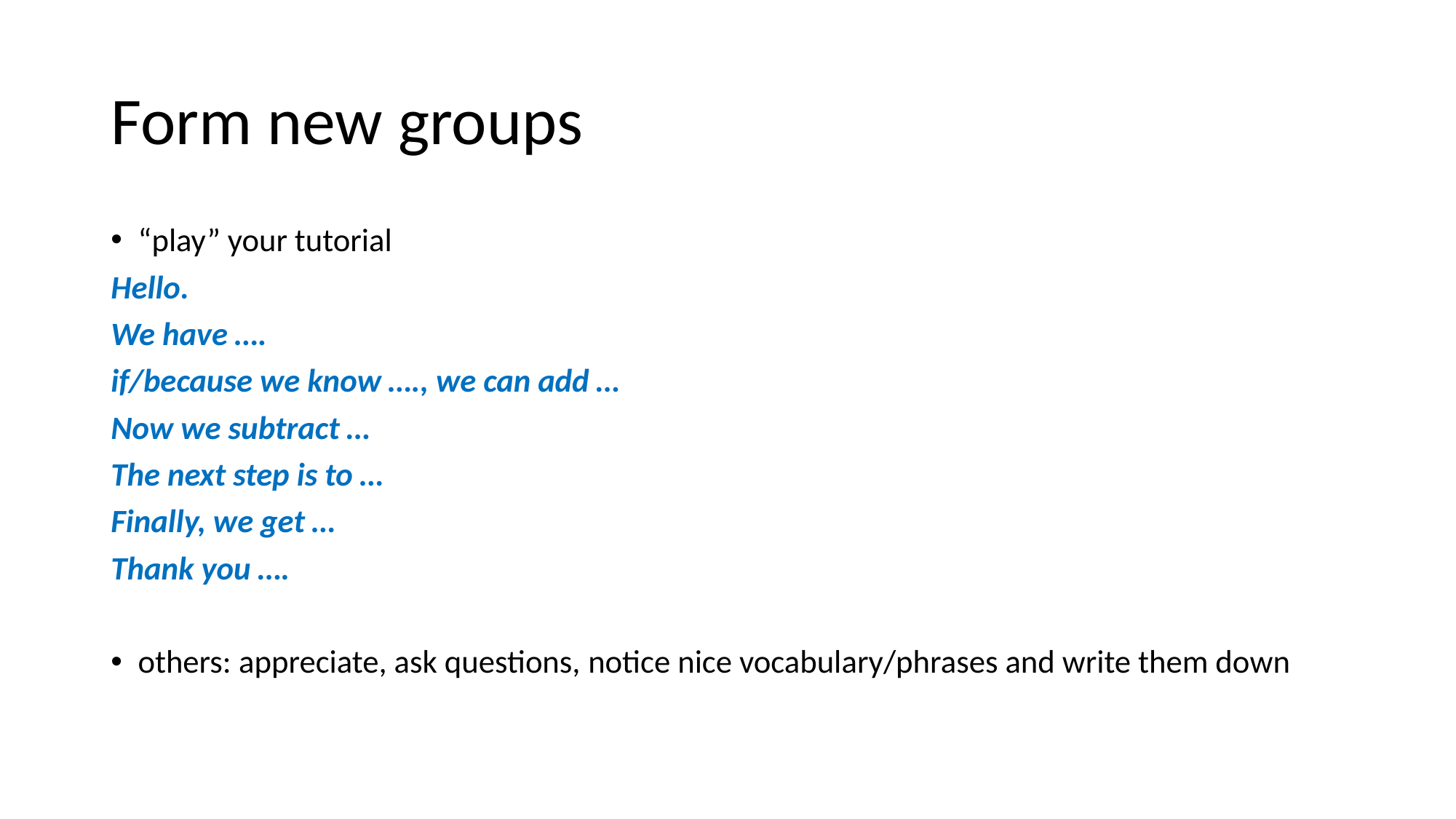

# Form new groups
“play” your tutorial
Hello.
We have ….
if/because we know …., we can add …
Now we subtract …
The next step is to …
Finally, we get …
Thank you ….

others: appreciate, ask questions, notice nice vocabulary/phrases and write them down